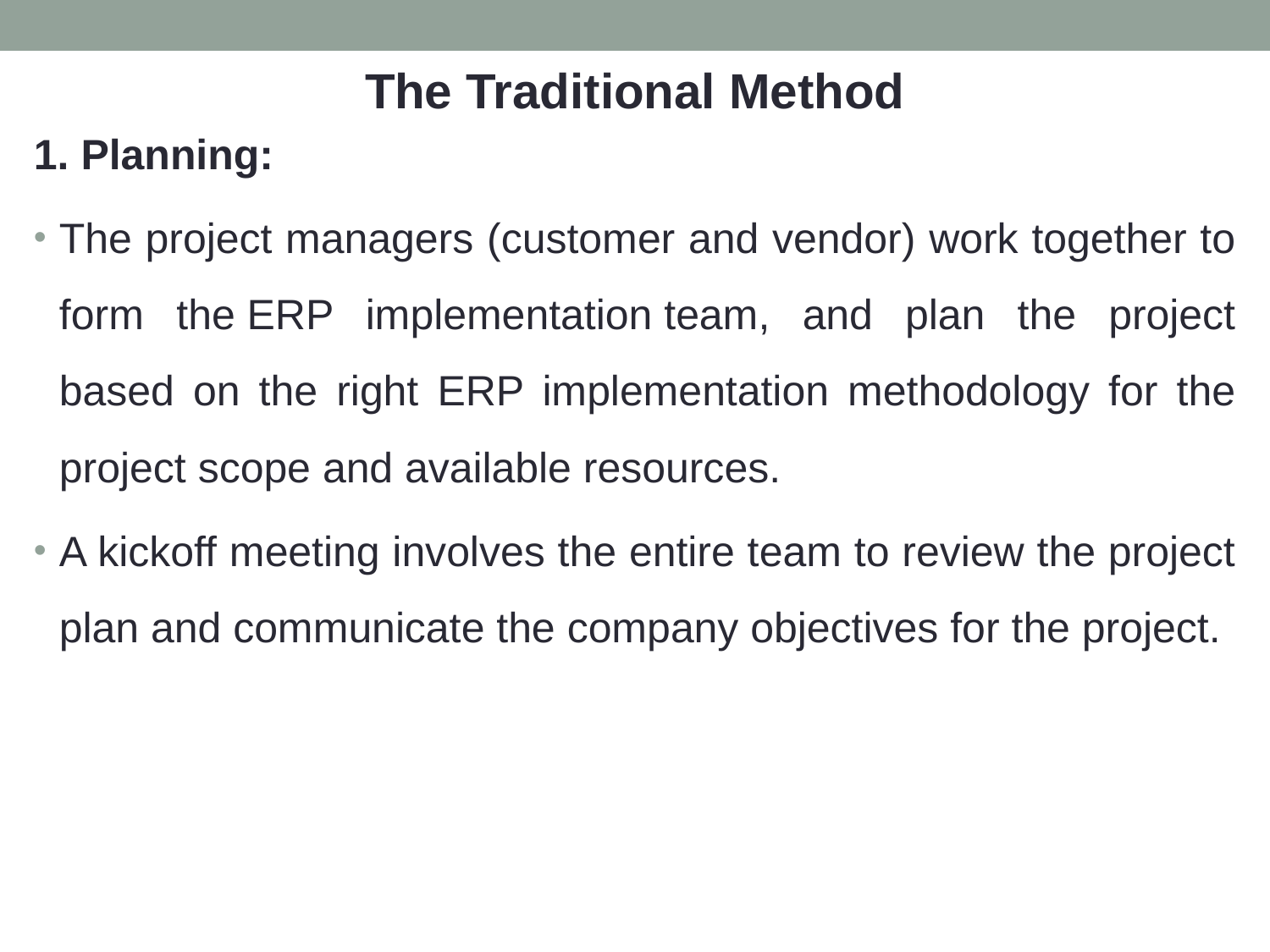

The Traditional Method
1. Planning:
The project managers (customer and vendor) work together to form the ERP implementation team, and plan the project based on the right ERP implementation methodology for the project scope and available resources.
A kickoff meeting involves the entire team to review the project plan and communicate the company objectives for the project.